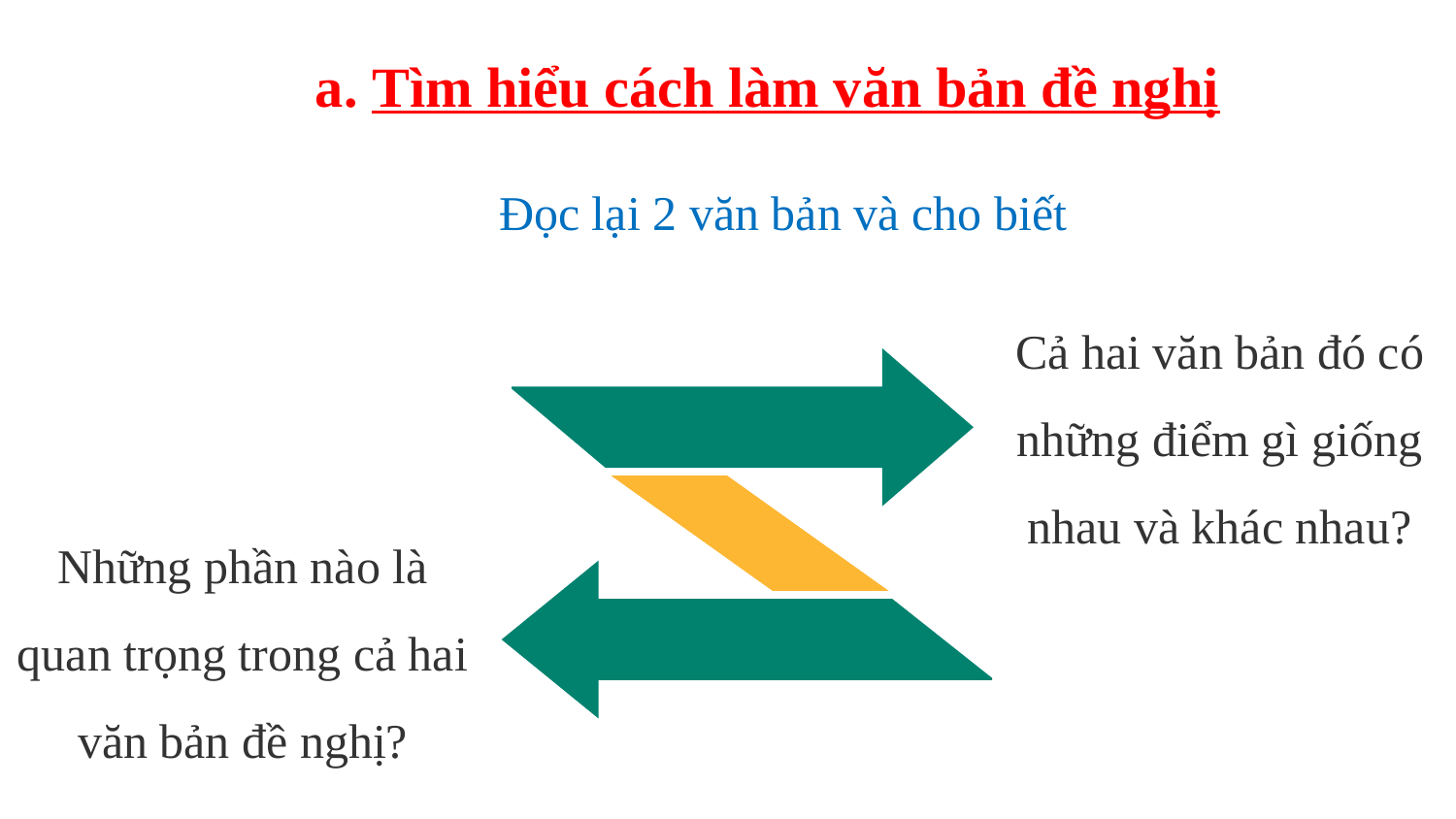

a. Tìm hiểu cách làm văn bản đề nghị
Đọc lại 2 văn bản và cho biết
Cả hai văn bản đó có những điểm gì giống nhau và khác nhau?

Những phần nào là quan trọng trong cả hai văn bản đề nghị?